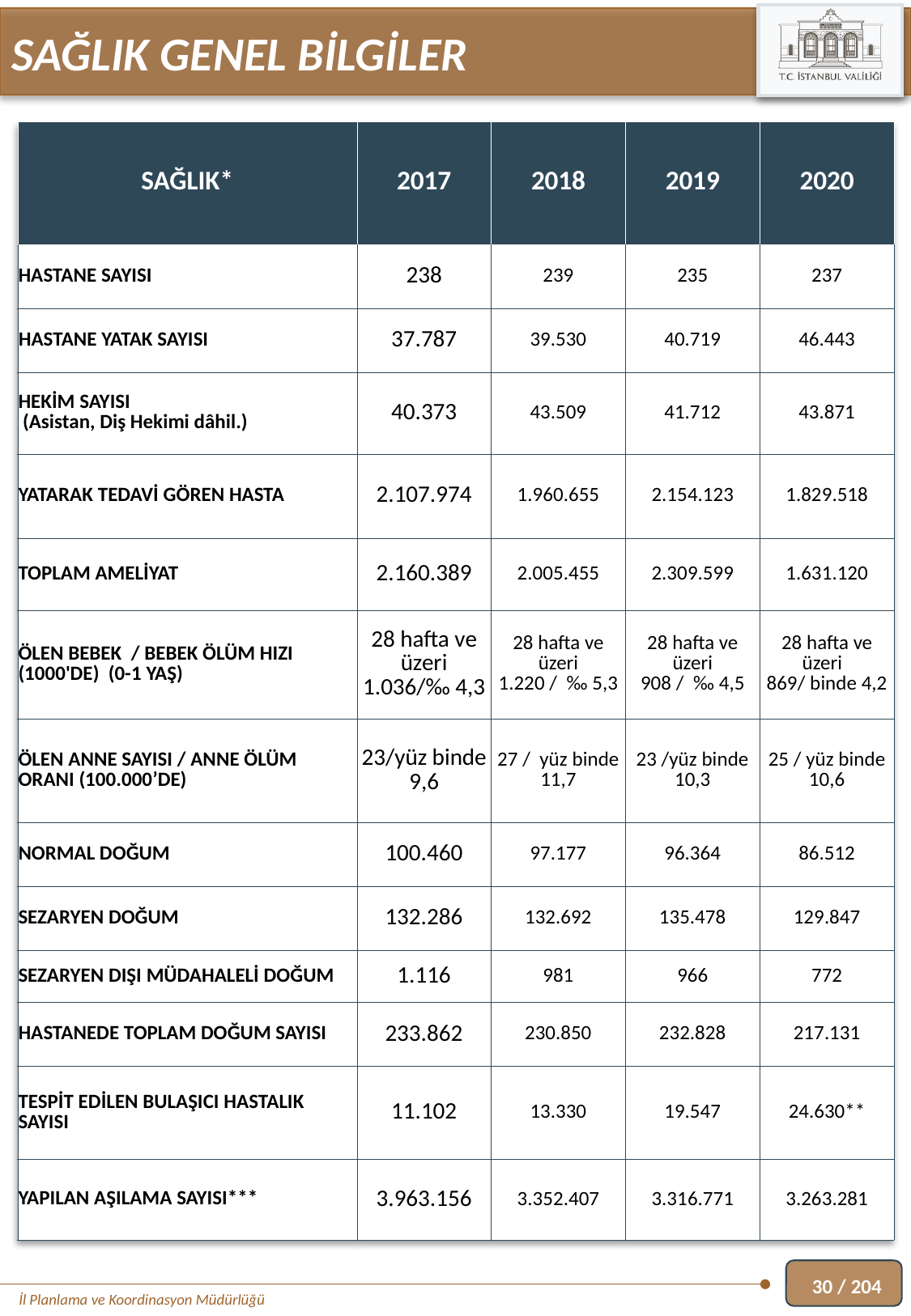

SAĞLIK GENEL BİLGİLER
| SAĞLIK\* | 2017 | 2018 | 2019 | 2020 |
| --- | --- | --- | --- | --- |
| HASTANE SAYISI | 238 | 239 | 235 | 237 |
| HASTANE YATAK SAYISI | 37.787 | 39.530 | 40.719 | 46.443 |
| HEKİM SAYISI (Asistan, Diş Hekimi dâhil.) | 40.373 | 43.509 | 41.712 | 43.871 |
| YATARAK TEDAVİ GÖREN HASTA | 2.107.974 | 1.960.655 | 2.154.123 | 1.829.518 |
| TOPLAM AMELİYAT | 2.160.389 | 2.005.455 | 2.309.599 | 1.631.120 |
| ÖLEN BEBEK / BEBEK ÖLÜM HIZI (1000'DE) (0-1 YAŞ) | 28 hafta ve üzeri 1.036/‰ 4,3 | 28 hafta ve üzeri 1.220 / ‰ 5,3 | 28 hafta ve üzeri 908 / ‰ 4,5 | 28 hafta ve üzeri 869/ binde 4,2 |
| ÖLEN ANNE SAYISI / ANNE ÖLÜM ORANI (100.000’DE) | 23/yüz binde 9,6 | 27 / yüz binde 11,7 | 23 /yüz binde 10,3 | 25 / yüz binde 10,6 |
| NORMAL DOĞUM | 100.460 | 97.177 | 96.364 | 86.512 |
| SEZARYEN DOĞUM | 132.286 | 132.692 | 135.478 | 129.847 |
| SEZARYEN DIŞI MÜDAHALELİ DOĞUM | 1.116 | 981 | 966 | 772 |
| HASTANEDE TOPLAM DOĞUM SAYISI | 233.862 | 230.850 | 232.828 | 217.131 |
| TESPİT EDİLEN BULAŞICI HASTALIK SAYISI | 11.102 | 13.330 | 19.547 | 24.630\*\* |
| YAPILAN AŞILAMA SAYISI\*\*\* | 3.963.156 | 3.352.407 | 3.316.771 | 3.263.281 |
30 / 204